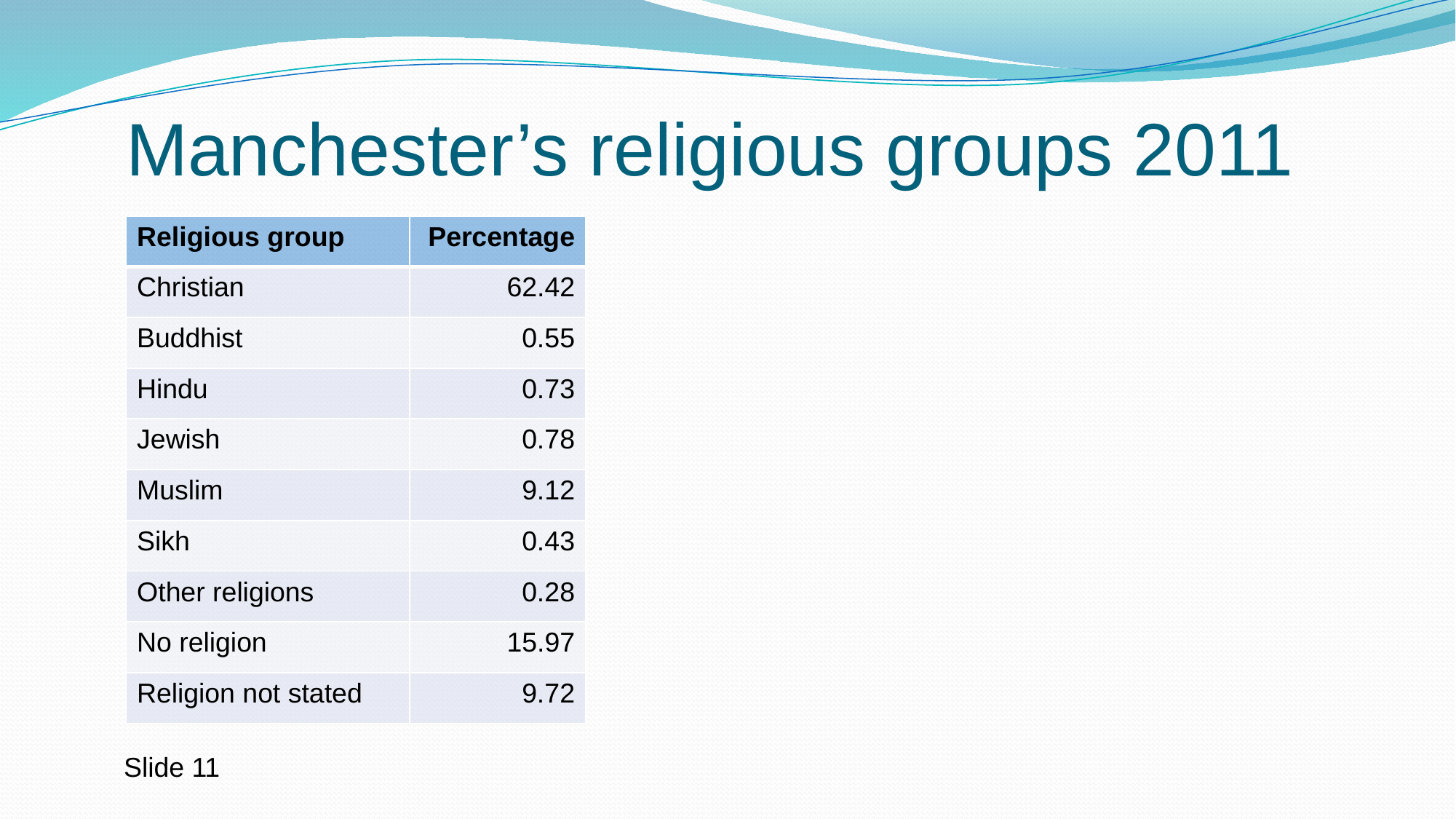

# Manchester’s religious groups 2011
| Religious group | Percentage |
| --- | --- |
| Christian | 62.42 |
| Buddhist | 0.55 |
| Hindu | 0.73 |
| Jewish | 0.78 |
| Muslim | 9.12 |
| Sikh | 0.43 |
| Other religions | 0.28 |
| No religion | 15.97 |
| Religion not stated | 9.72 |
Slide 11